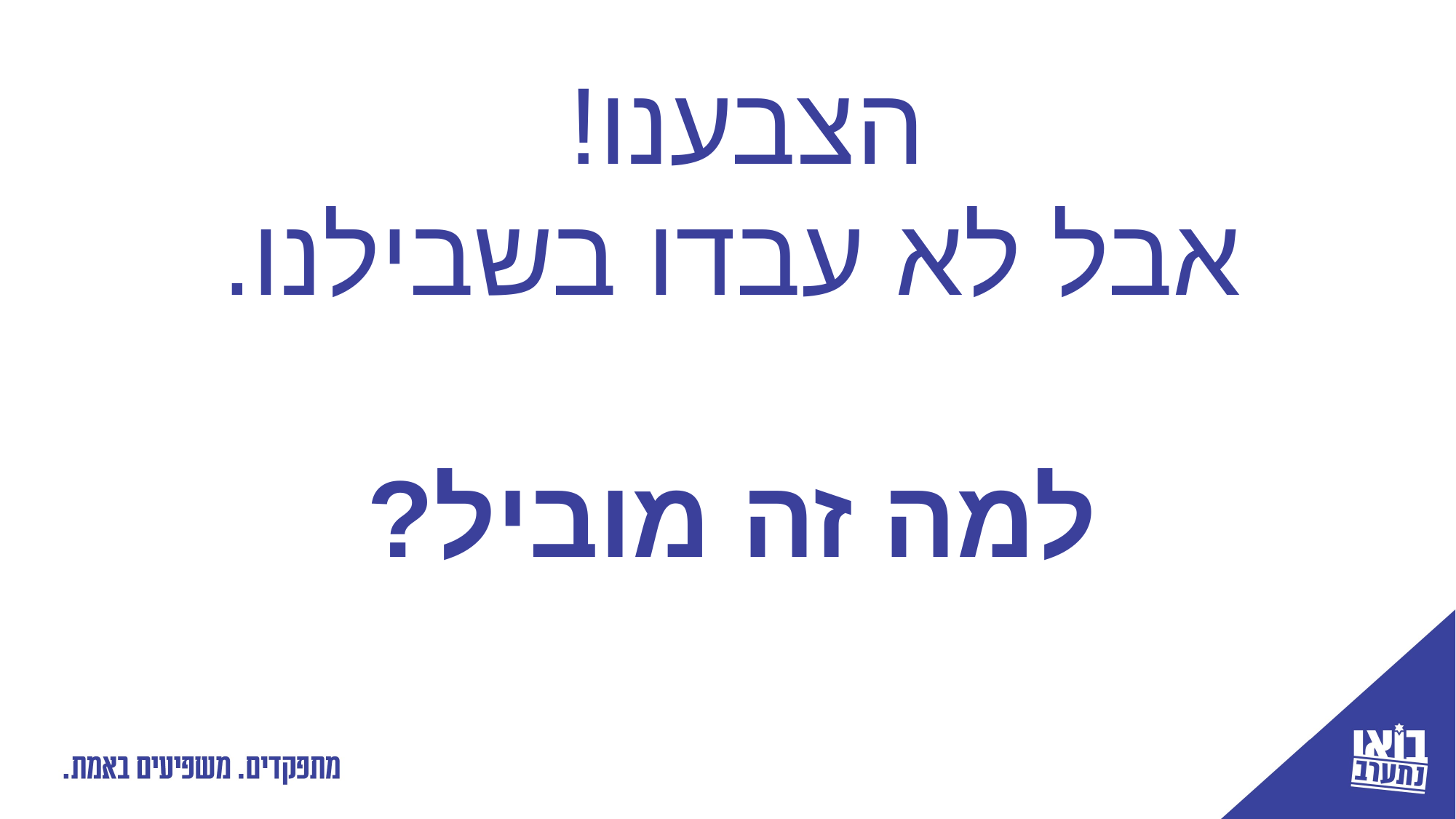

הצבענו!
אבל לא עבדו בשבילנו.

למה זה מוביל?